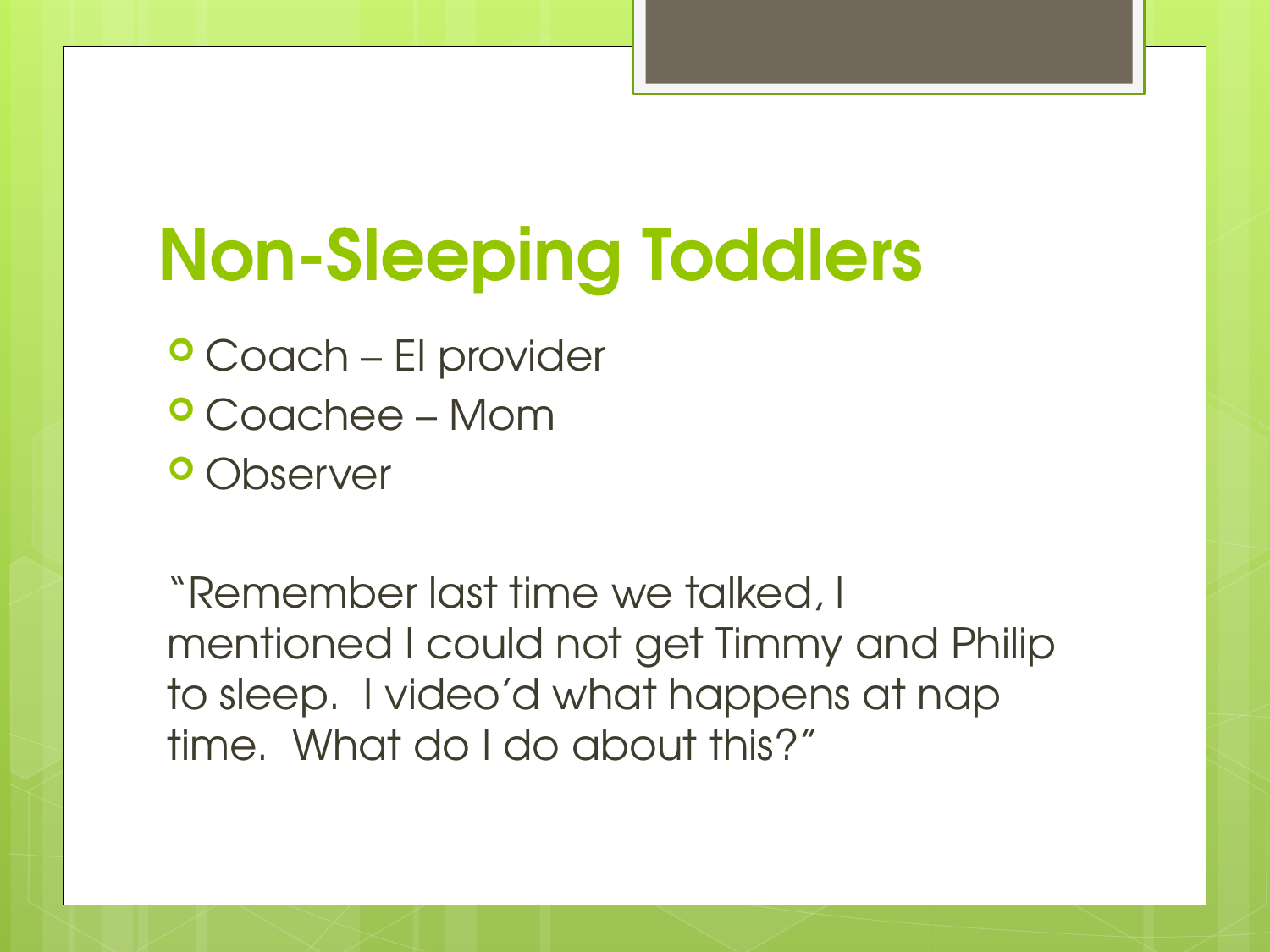

# Non-Sleeping Toddlers
Coach – EI provider
Coachee – Mom
Observer

“Remember last time we talked, I mentioned I could not get Timmy and Philip to sleep.  I video’d what happens at nap time.  What do I do about this?”